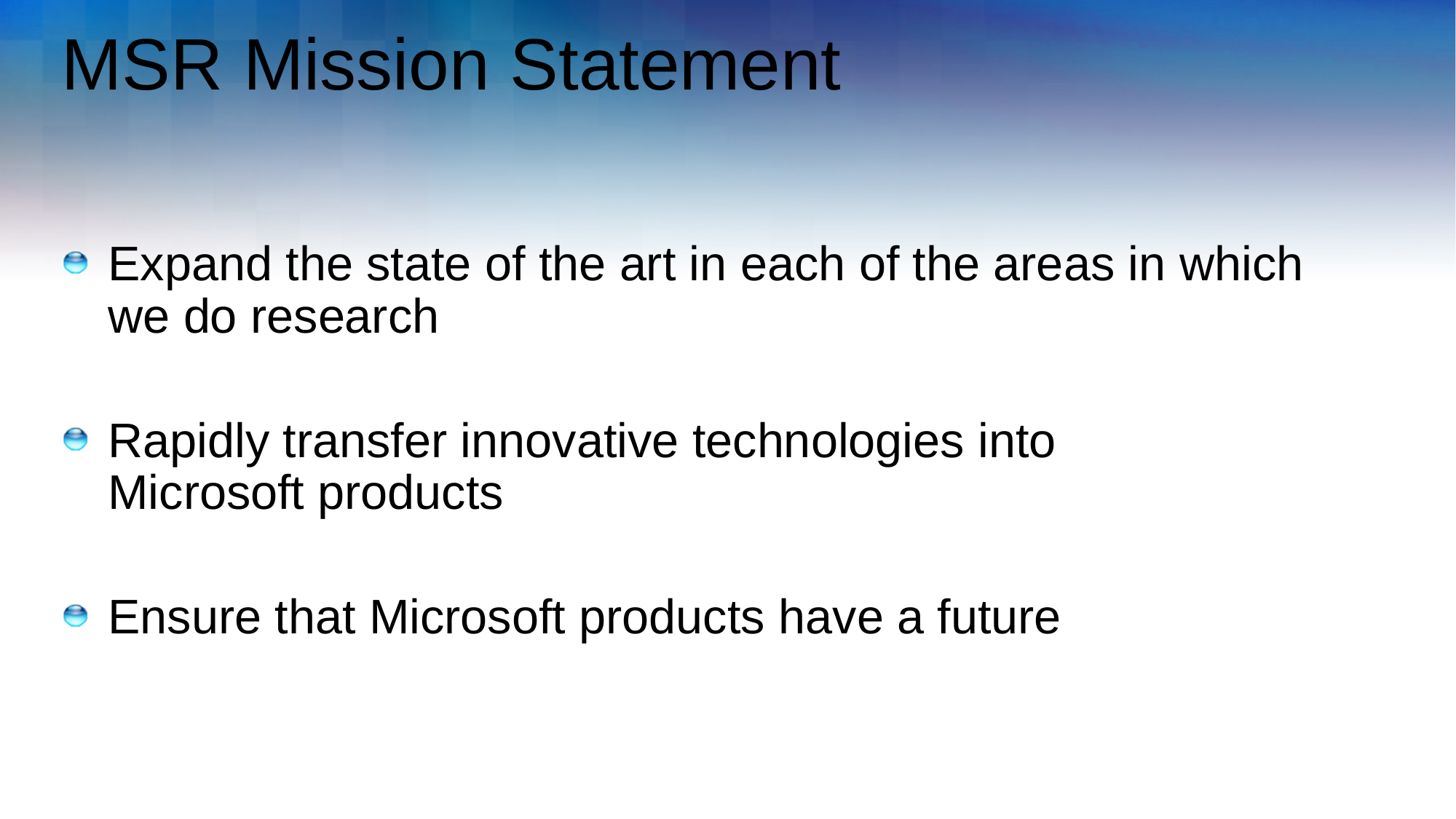

# MSR Mission Statement
Expand the state of the art in each of the areas in which
we do research

Rapidly transfer innovative technologies into
Microsoft products

Ensure that Microsoft products have a future